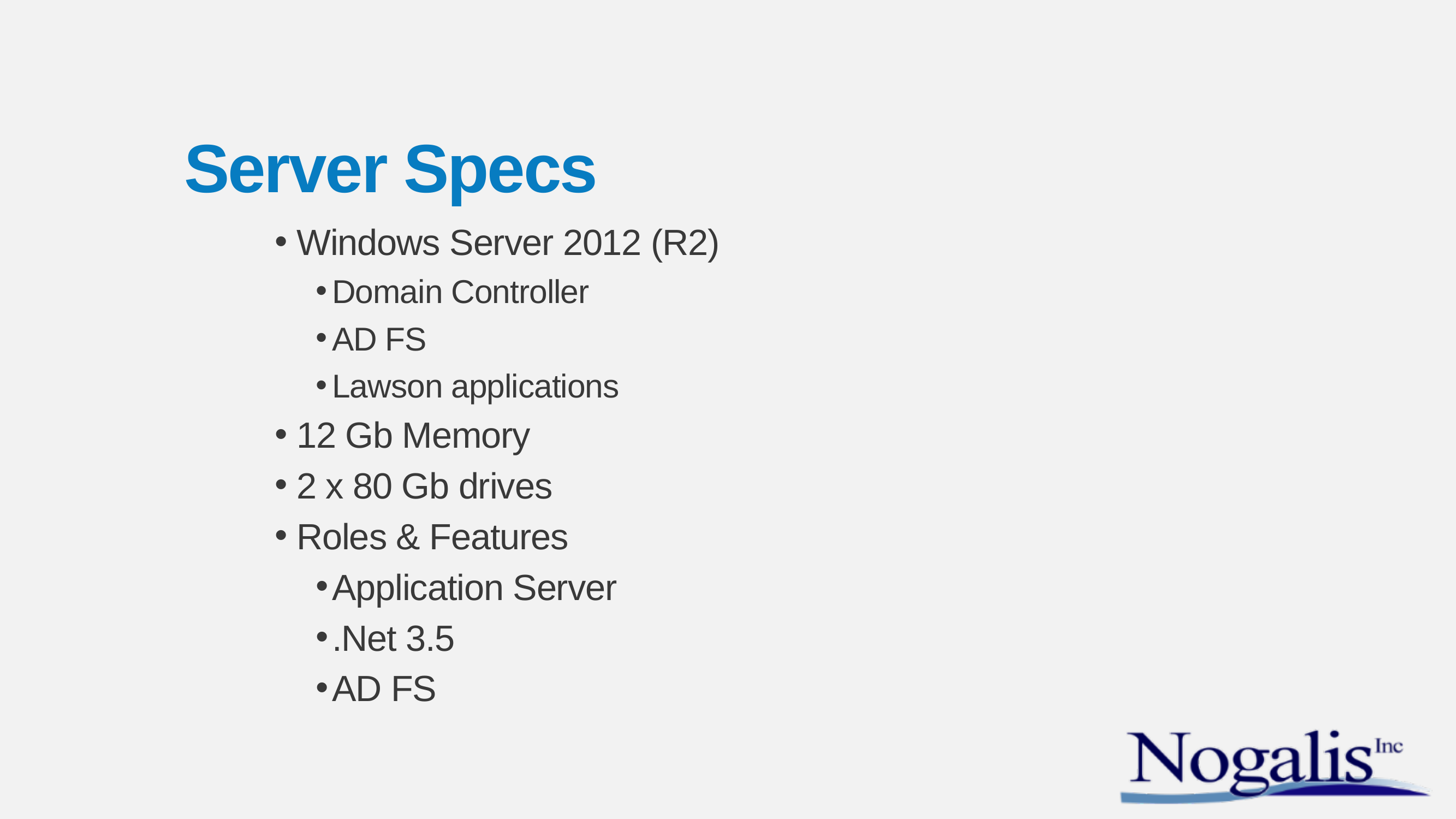

# Server Specs
Windows Server 2012 (R2)
Domain Controller
AD FS
Lawson applications
12 Gb Memory
2 x 80 Gb drives
Roles & Features
Application Server
.Net 3.5
AD FS